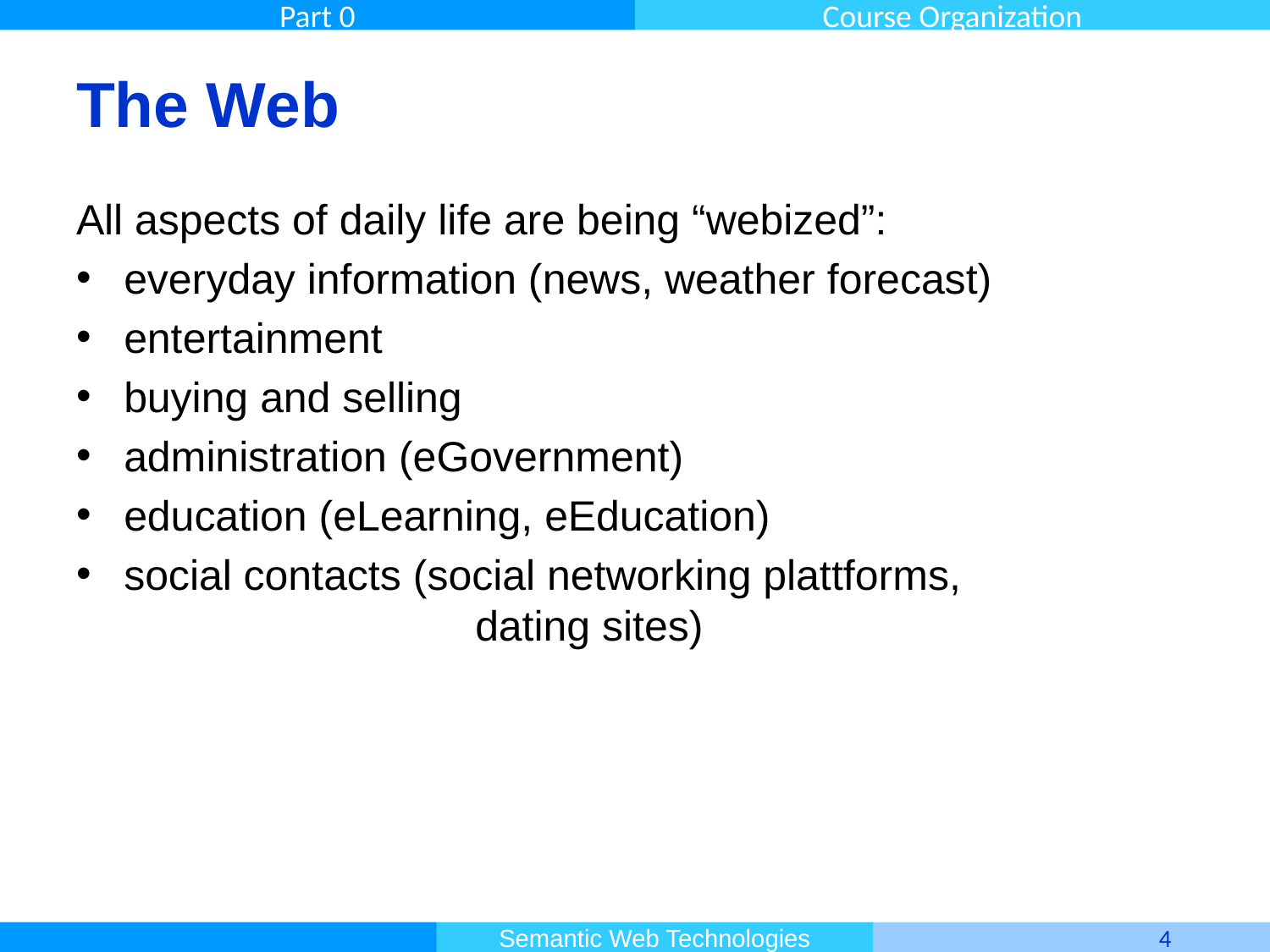

# The Web
All aspects of daily life are being “webized”:
everyday information (news, weather forecast)
entertainment
buying and selling
administration (eGovernment)
education (eLearning, eEducation)
social contacts (social networking plattforms,
	                   dating sites)